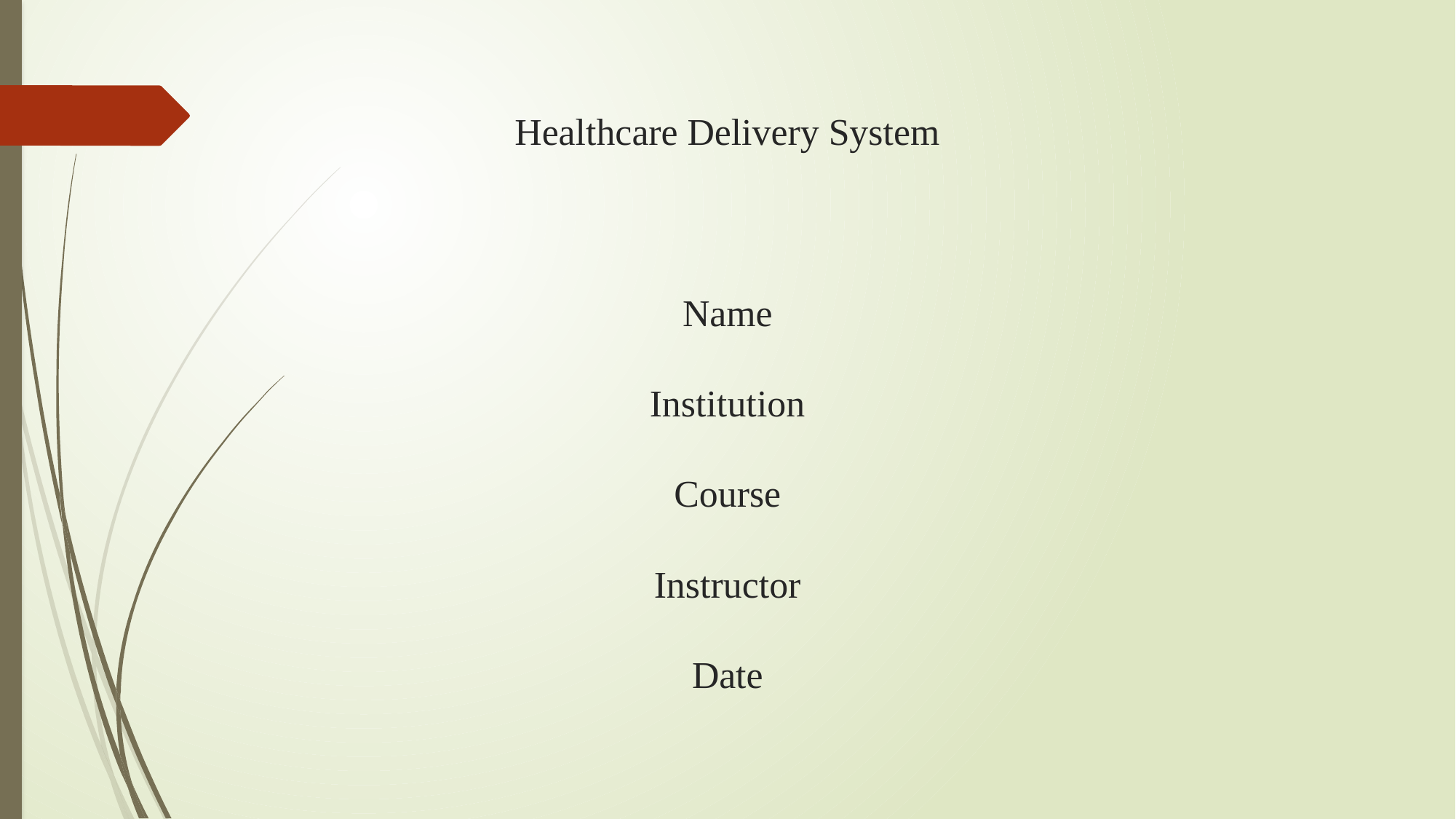

# Healthcare Delivery System Name Institution Course Instructor Date